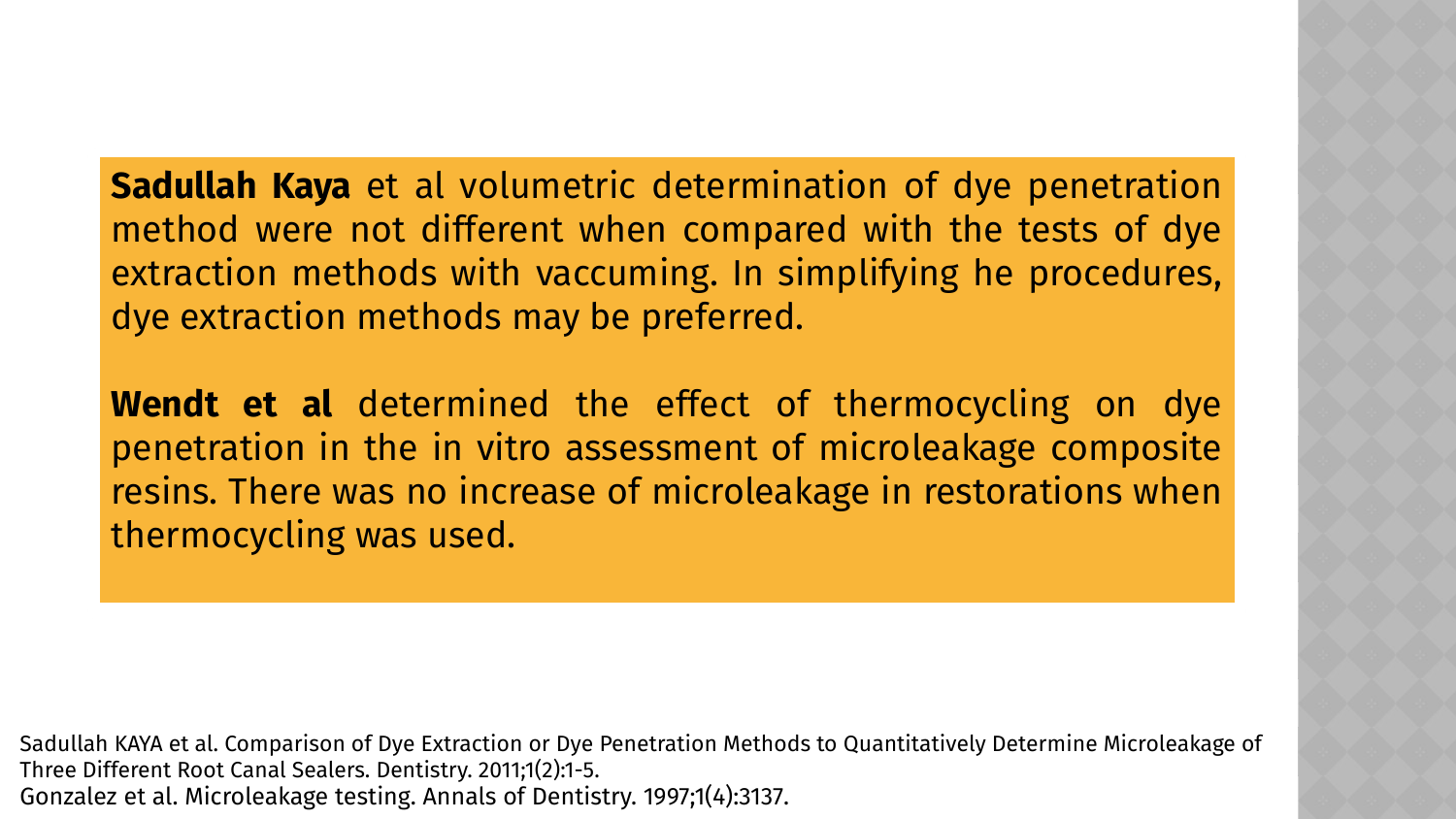

Sadullah Kaya et al volumetric determination of dye penetration method were not different when compared with the tests of dye extraction methods with vaccuming. In simplifying he procedures, dye extraction methods may be preferred.

Wendt et al determined the effect of thermocycling on dye penetration in the in vitro assessment of microleakage composite resins. There was no increase of microleakage in restorations when thermocycling was used.

Sadullah KAYA et al. Comparison of Dye Extraction or Dye Penetration Methods to Quantitatively Determine Microleakage of Three Different Root Canal Sealers. Dentistry. 2011;1(2):1-5.

Gonzalez et al. Microleakage testing. Annals of Dentistry. 1997;1(4):3137.